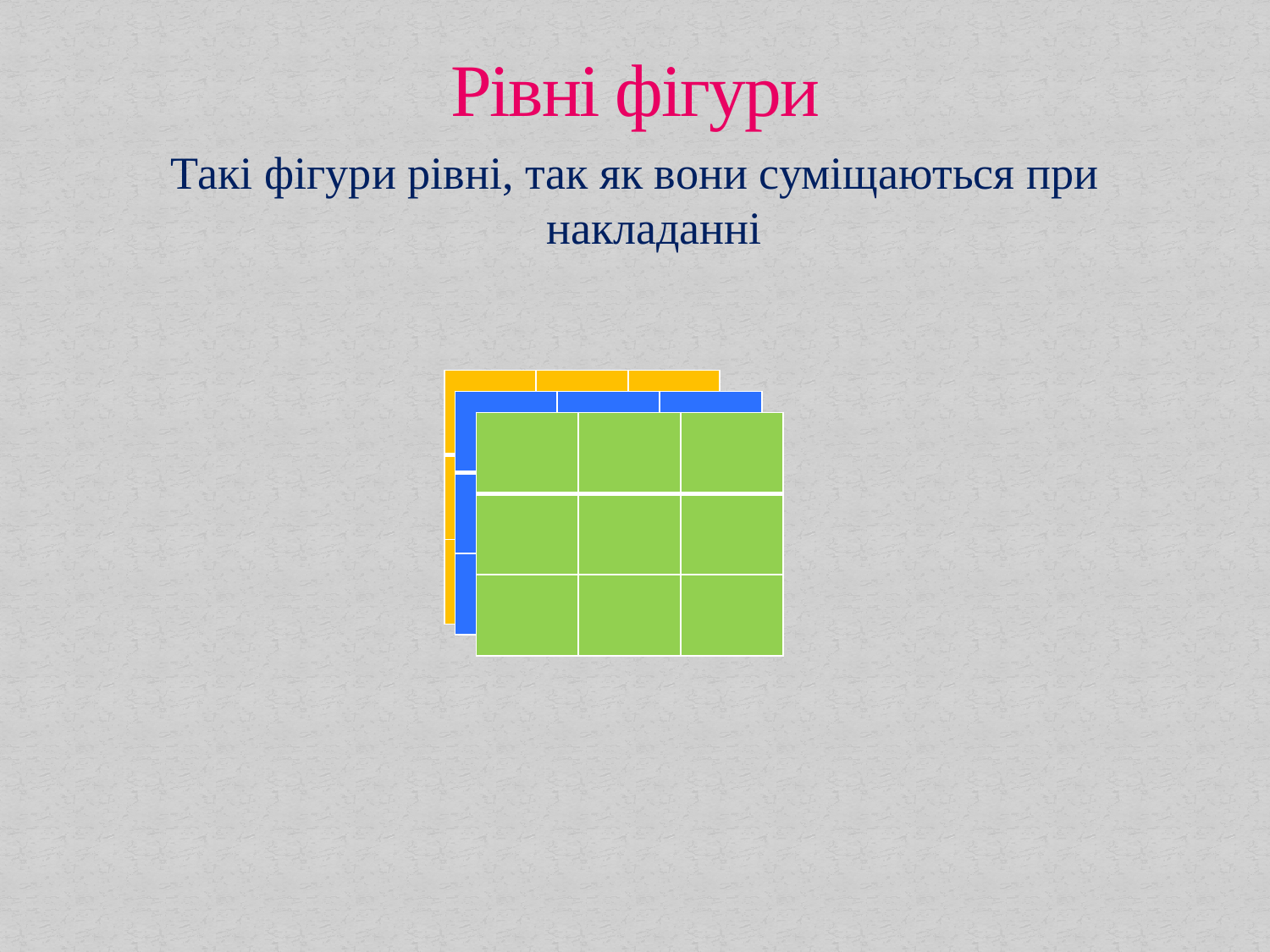

# Рівні фігури
Такі фігури рівні, так як вони суміщаються при накладанні
|  |  |  |
| --- | --- | --- |
|  |  |  |
|  |  |  |
|  |  |  |
| --- | --- | --- |
|  |  |  |
|  |  |  |
|  |  |  |
| --- | --- | --- |
|  |  |  |
|  |  |  |